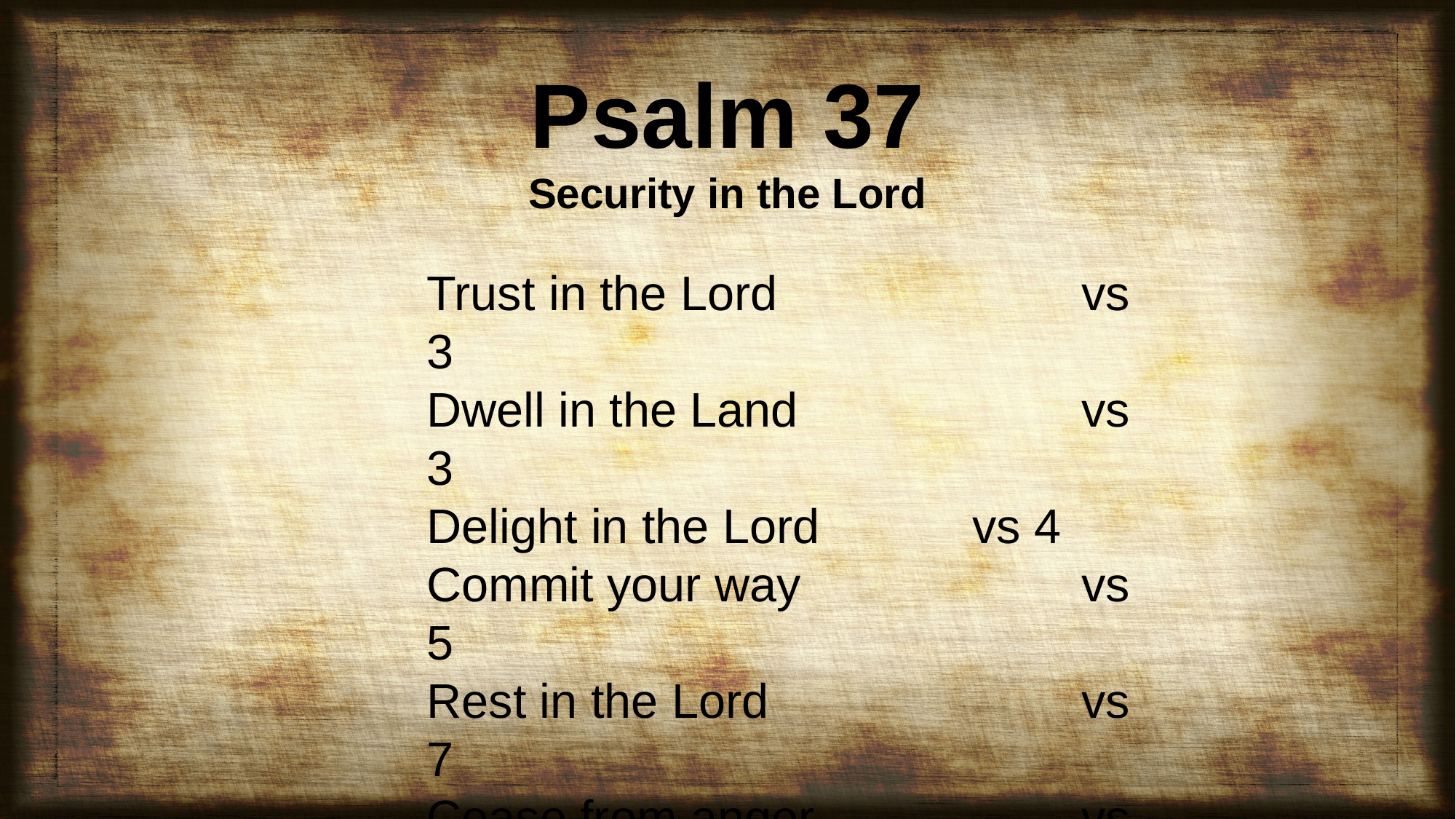

Psalm 37
Security in the Lord
Trust in the Lord			vs 3
Dwell in the Land			vs 3
Delight in the Lord		vs 4
Commit your way			vs 5
Rest in the Lord			vs 7
Cease from anger			vs 8
Do not fret					vs 8